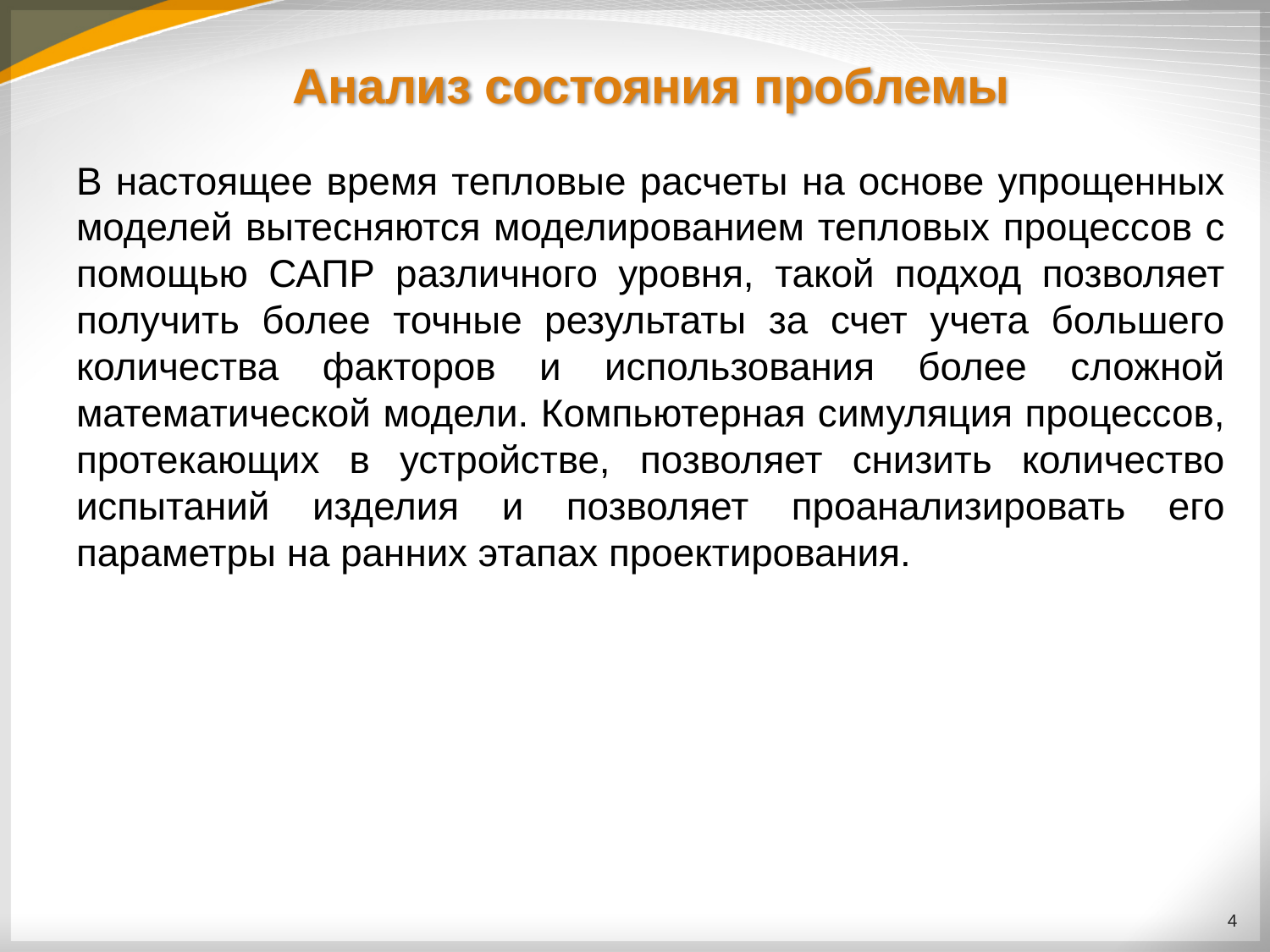

# Анализ состояния проблемы
В настоящее время тепловые расчеты на основе упрощенных моделей вытесняются моделированием тепловых процессов с помощью САПР различного уровня, такой подход позволяет получить более точные результаты за счет учета большего количества факторов и использования более сложной математической модели. Компьютерная симуляция процессов, протекающих в устройстве, позволяет снизить количество испытаний изделия и позволяет проанализировать его параметры на ранних этапах проектирования.
4